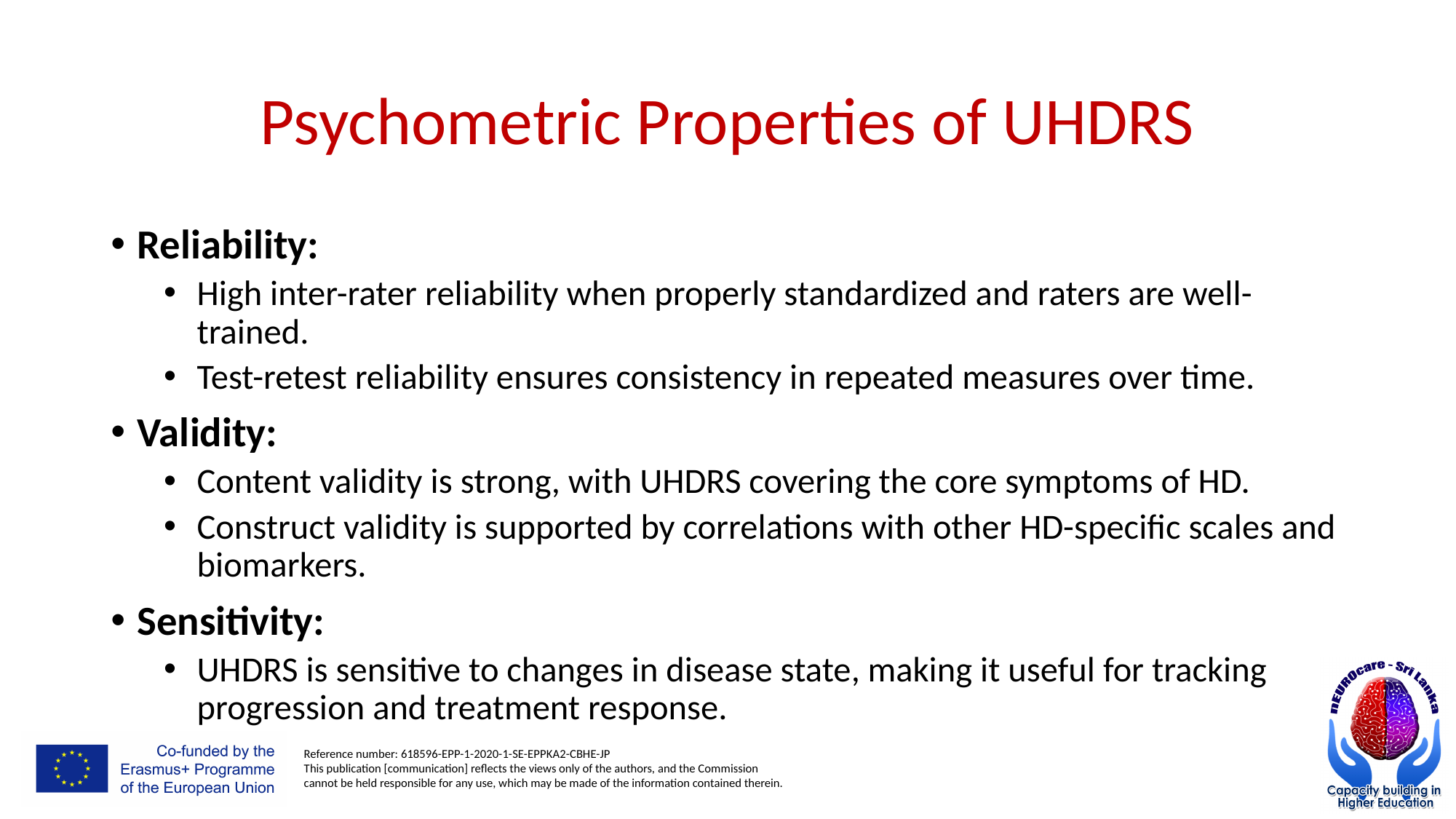

# Psychometric Properties of UHDRS
Reliability:
High inter-rater reliability when properly standardized and raters are well-trained.
Test-retest reliability ensures consistency in repeated measures over time.
Validity:
Content validity is strong, with UHDRS covering the core symptoms of HD.
Construct validity is supported by correlations with other HD-specific scales and biomarkers.
Sensitivity:
UHDRS is sensitive to changes in disease state, making it useful for tracking progression and treatment response.